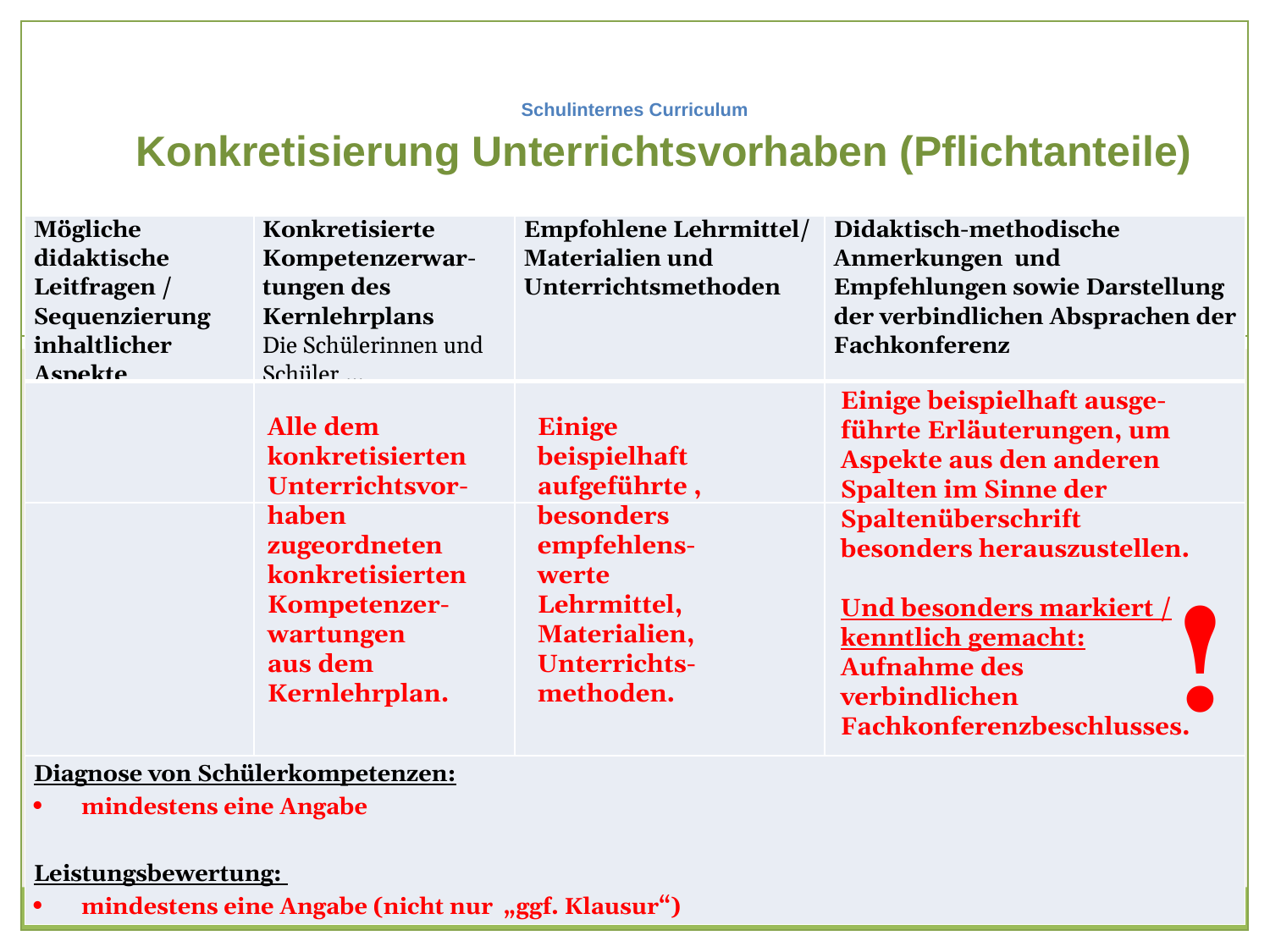

# Schulinternes Curriculum
Konkretisierung Unterrichtsvorhaben (Pflichtanteile)
| Mögliche didaktische Leitfragen / Sequenzierung inhaltlicher Aspekte | Konkretisierte Kompetenzerwar-tungen des Kernlehrplans Die Schülerinnen und Schüler … | Empfohlene Lehrmittel/ Materialien und Unterrichtsmethoden | Didaktisch-methodische Anmerkungen und Empfehlungen sowie Darstellung der verbindlichen Absprachen der Fachkonferenz |
| --- | --- | --- | --- |
|  |  |  |  |
|  |  |  |  |
| Diagnose von Schülerkompetenzen: mindestens eine Angabe Leistungsbewertung: mindestens eine Angabe (nicht nur „ggf. Klausur“) |  |  |  |
21
Einige beispielhaft ausge-führte Erläuterungen, um Aspekte aus den anderen Spalten im Sinne der Spaltenüberschrift besonders herauszustellen.

Und besonders markiert / kenntlich gemacht:
Aufnahme des verbindlichen Fachkonferenzbeschlusses.
Einige beispielhaft aufgeführte , besonders empfehlens-werte Lehrmittel, Materialien, Unterrichts-methoden.
Alle dem konkretisierten Unterrichtsvor-haben zugeordneten konkretisierten Kompetenzer-wartungen
aus dem Kernlehrplan.
!